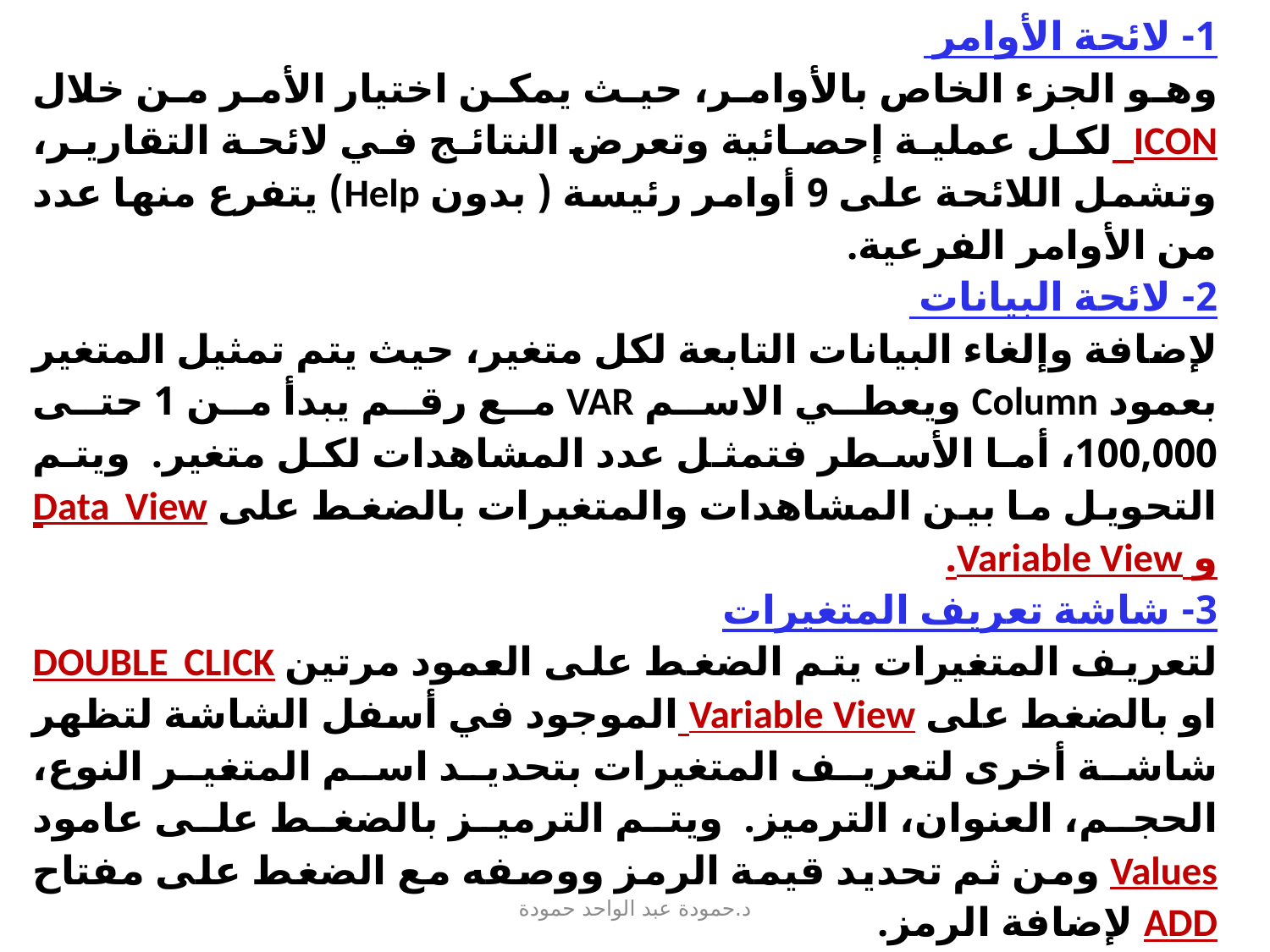

1- لائحة الأوامر
وهو الجزء الخاص بالأوامر، حيث يمكن اختيار الأمر من خلال ICON  لكل عملية إحصائية وتعرض النتائج في لائحة التقارير، وتشمل اللائحة على 9 أوامر رئيسة ( بدون Help) يتفرع منها عدد من الأوامر الفرعية.
2- لائحة البيانات
لإضافة وإلغاء البيانات التابعة لكل متغير، حيث يتم تمثيل المتغير بعمود Column ويعطي الاسم VAR مع رقم يبدأ من 1 حتى 100,000، أما الأسطر فتمثل عدد المشاهدات لكل متغير.  ويتم التحويل ما بين المشاهدات والمتغيرات بالضغط على Data View و Variable View.
3- شاشة تعريف المتغيرات
لتعريف المتغيرات يتم الضغط على العمود مرتين Double Click او بالضغط على Variable View الموجود في أسفل الشاشة لتظهر شاشة أخرى لتعريف المتغيرات بتحديد اسم المتغير النوع، الحجم، العنوان، الترميز.  ويتم الترميز بالضغط على عامود Values ومن ثم تحديد قيمة الرمز ووصفه مع الضغط على مفتاح ADD لإضافة الرمز.

د.حمودة عبد الواحد حمودة